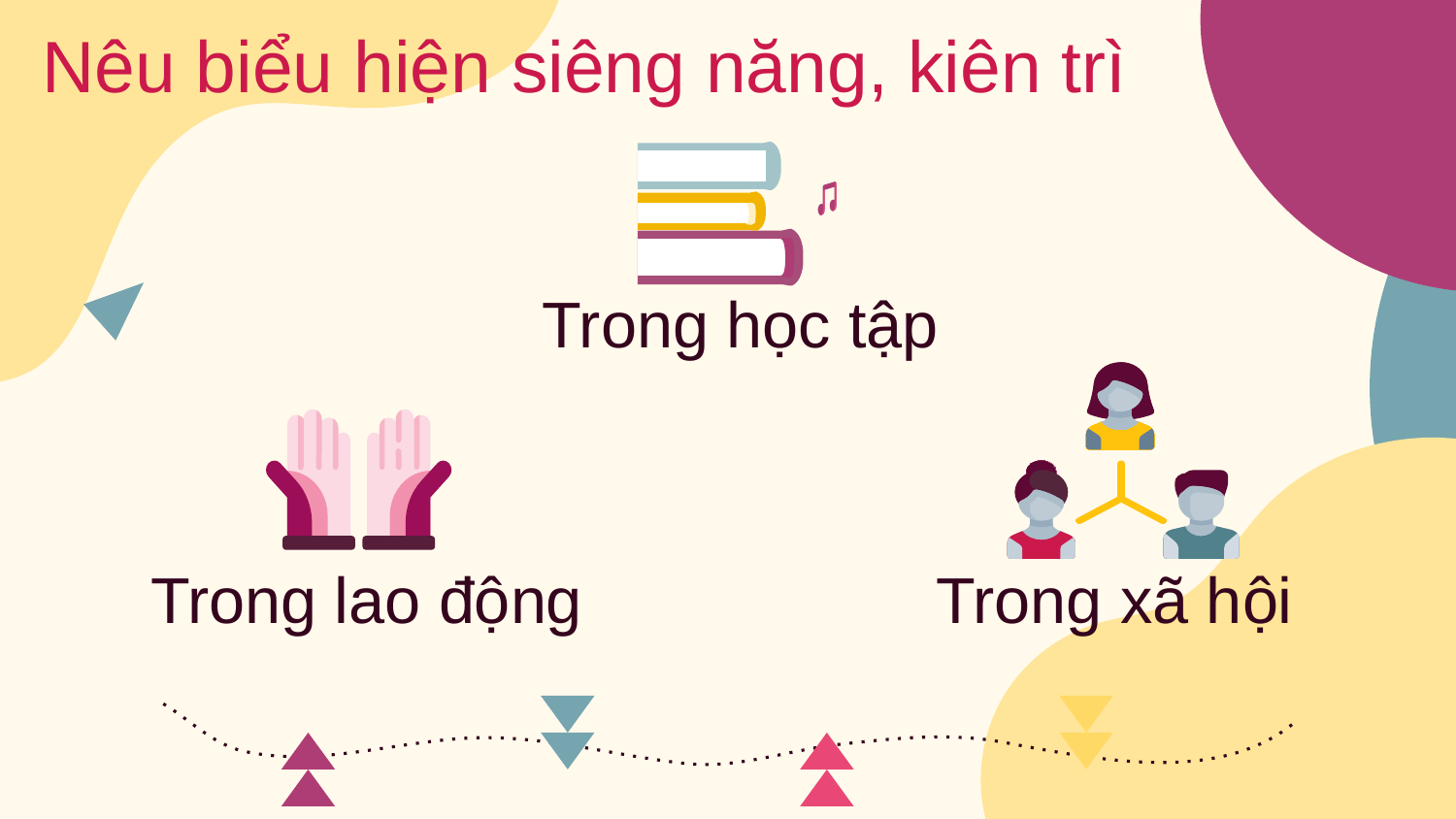

# Nêu biểu hiện siêng năng, kiên trì

Trong học tập

Trong lao động
Trong xã hội